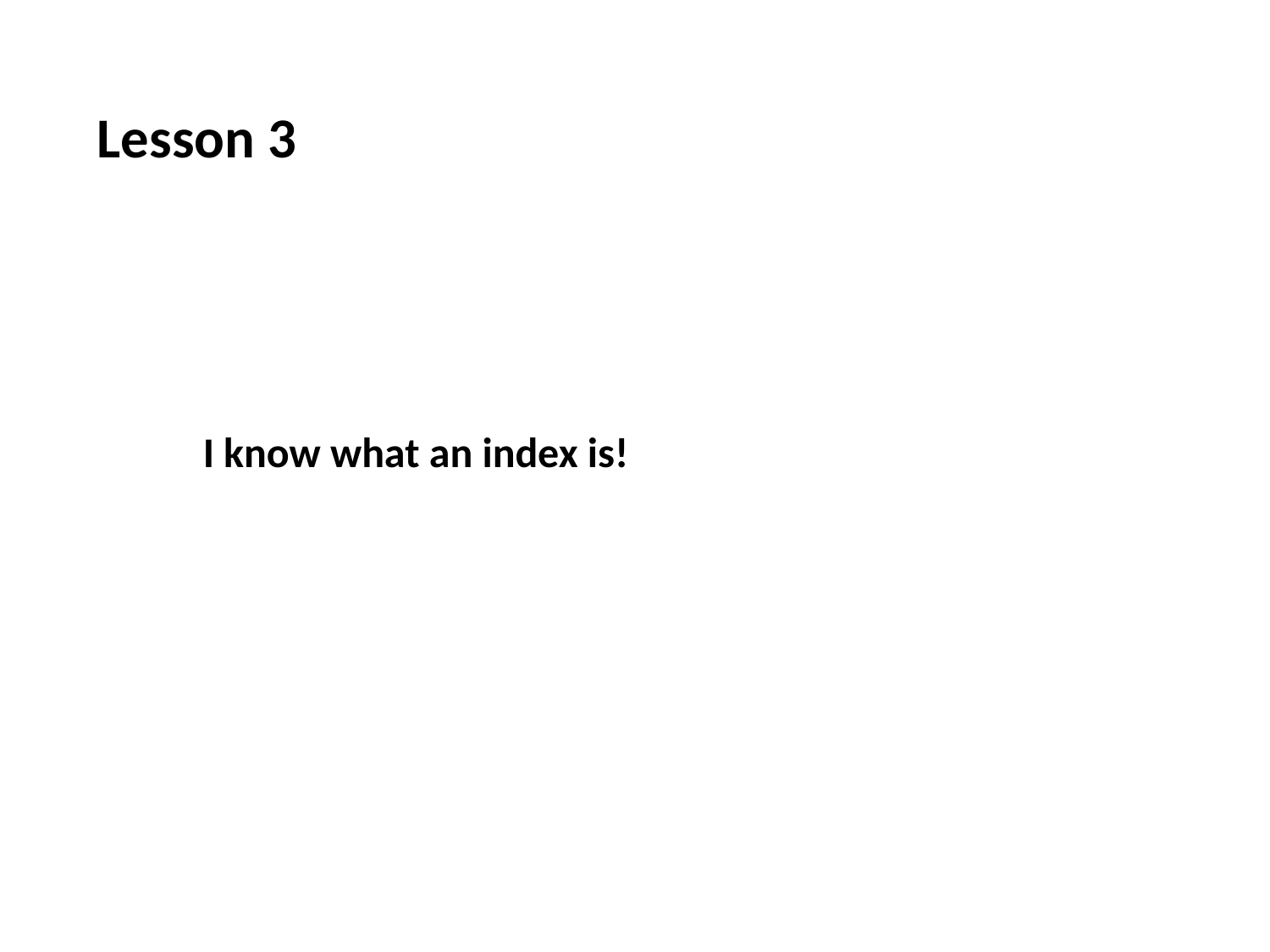

Lesson 3
I know what an index is!